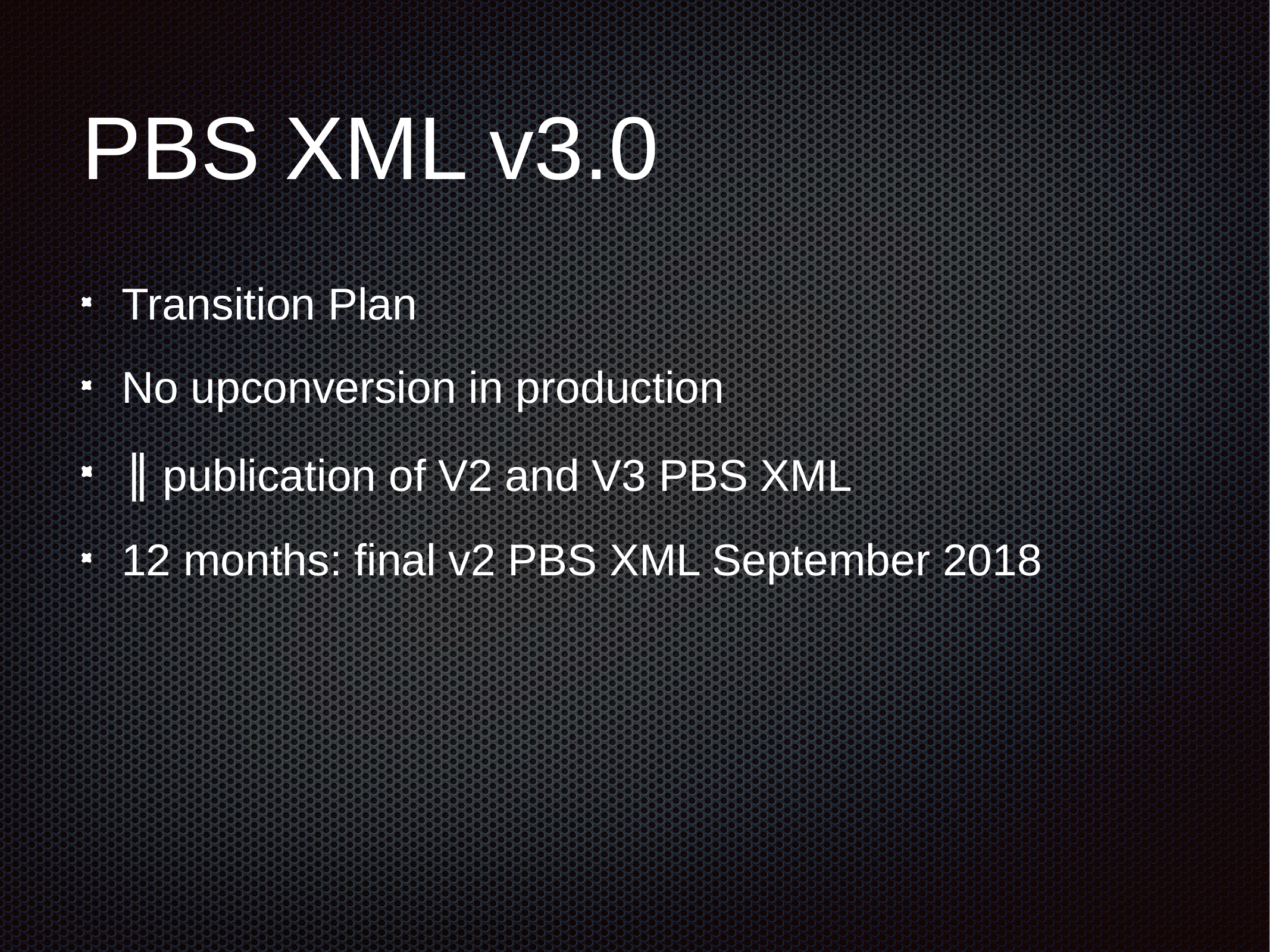

# PBS XML v3.0
Transition Plan
No upconversion in production
∥ publication of V2 and V3 PBS XML
12 months: final v2 PBS XML September 2018